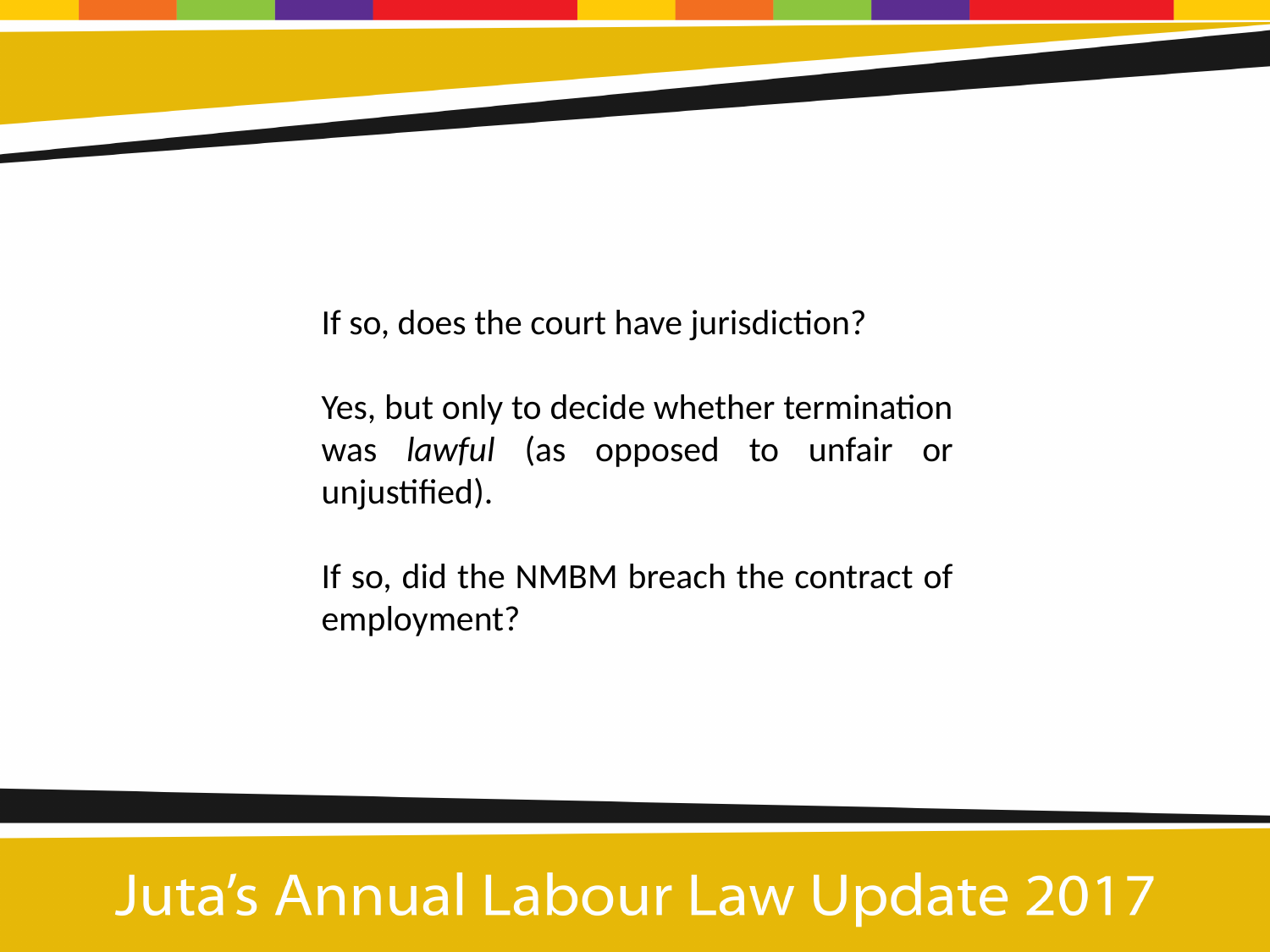

If so, does the court have jurisdiction?

Yes, but only to decide whether termination was lawful (as opposed to unfair or unjustified).

If so, did the NMBM breach the contract of employment?